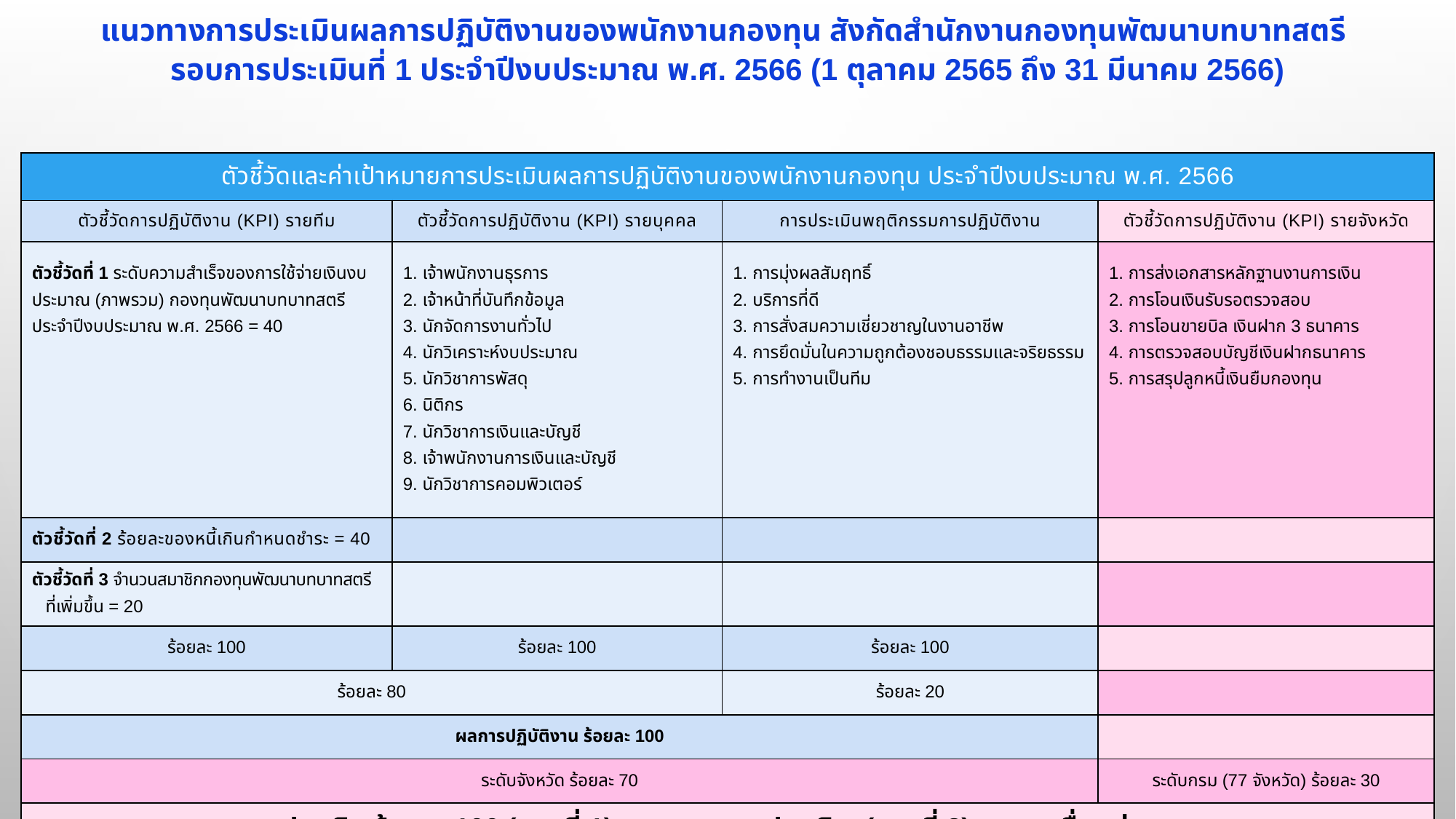

# แนวทางการประเมินผลการปฏิบัติงานของพนักงานกองทุน สังกัดสำนักงานกองทุนพัฒนาบทบาทสตรี รอบการประเมินที่ 1 ประจำปีงบประมาณ พ.ศ. 2566 (1 ตุลาคม 2565 ถึง 31 มีนาคม 2566)
| ตัวชี้วัดและค่าเป้าหมายการประเมินผลการปฏิบัติงานของพนักงานกองทุน ประจำปีงบประมาณ พ.ศ. 2566 |  |  |  |
| --- | --- | --- | --- |
| ตัวชี้วัดการปฏิบัติงาน (KPI) รายทีม | ตัวชี้วัดการปฏิบัติงาน (KPI) รายบุคคล | การประเมินพฤติกรรมการปฏิบัติงาน | ตัวชี้วัดการปฏิบัติงาน (KPI) รายจังหวัด |
| ตัวชี้วัดที่ 1 ระดับความสำเร็จของการใช้จ่ายเงินงบประมาณ (ภาพรวม) กองทุนพัฒนาบทบาทสตรี ประจำปีงบประมาณ พ.ศ. 2566 = 40 | 1. เจ้าพนักงานธุรการ 2. เจ้าหน้าที่บันทึกข้อมูล 3. นักจัดการงานทั่วไป 4. นักวิเคราะห์งบประมาณ 5. นักวิชาการพัสดุ 6. นิติกร 7. นักวิชาการเงินและบัญชี 8. เจ้าพนักงานการเงินและบัญชี 9. นักวิชาการคอมพิวเตอร์ | 1. การมุ่งผลสัมฤทธิ์ 2. บริการที่ดี 3. การสั่งสมความเชี่ยวชาญในงานอาชีพ 4. การยึดมั่นในความถูกต้องชอบธรรมและจริยธรรม 5. การทำงานเป็นทีม | 1. การส่งเอกสารหลักฐานงานการเงิน 2. การโอนเงินรับรอตรวจสอบ 3. การโอนขายบิล เงินฝาก 3 ธนาคาร 4. การตรวจสอบบัญชีเงินฝากธนาคาร 5. การสรุปลูกหนี้เงินยืมกองทุน |
| ตัวชี้วัดที่ 2 ร้อยละของหนี้เกินกำหนดชำระ = 40 |  |  |  |
| ตัวชี้วัดที่ 3 จำนวนสมาชิกกองทุนพัฒนาบทบาทสตรี ที่เพิ่มขึ้น = 20 |  |  |  |
| ร้อยละ 100 | ร้อยละ 100 | ร้อยละ 100 |  |
| ร้อยละ 80 |  | ร้อยละ 20 |  |
| ผลการปฏิบัติงาน ร้อยละ 100 |  |  |  |
| ระดับจังหวัด ร้อยละ 70 |  |  | ระดับกรม (77 จังหวัด) ร้อยละ 30 |
| ผลการประเมิน ร้อยละ 100 (รอบที่ 1) - - -> ผลการประเมิน (รอบที่ 2) - - - > เลื่อนค่าตอบแทน |  |  |  |